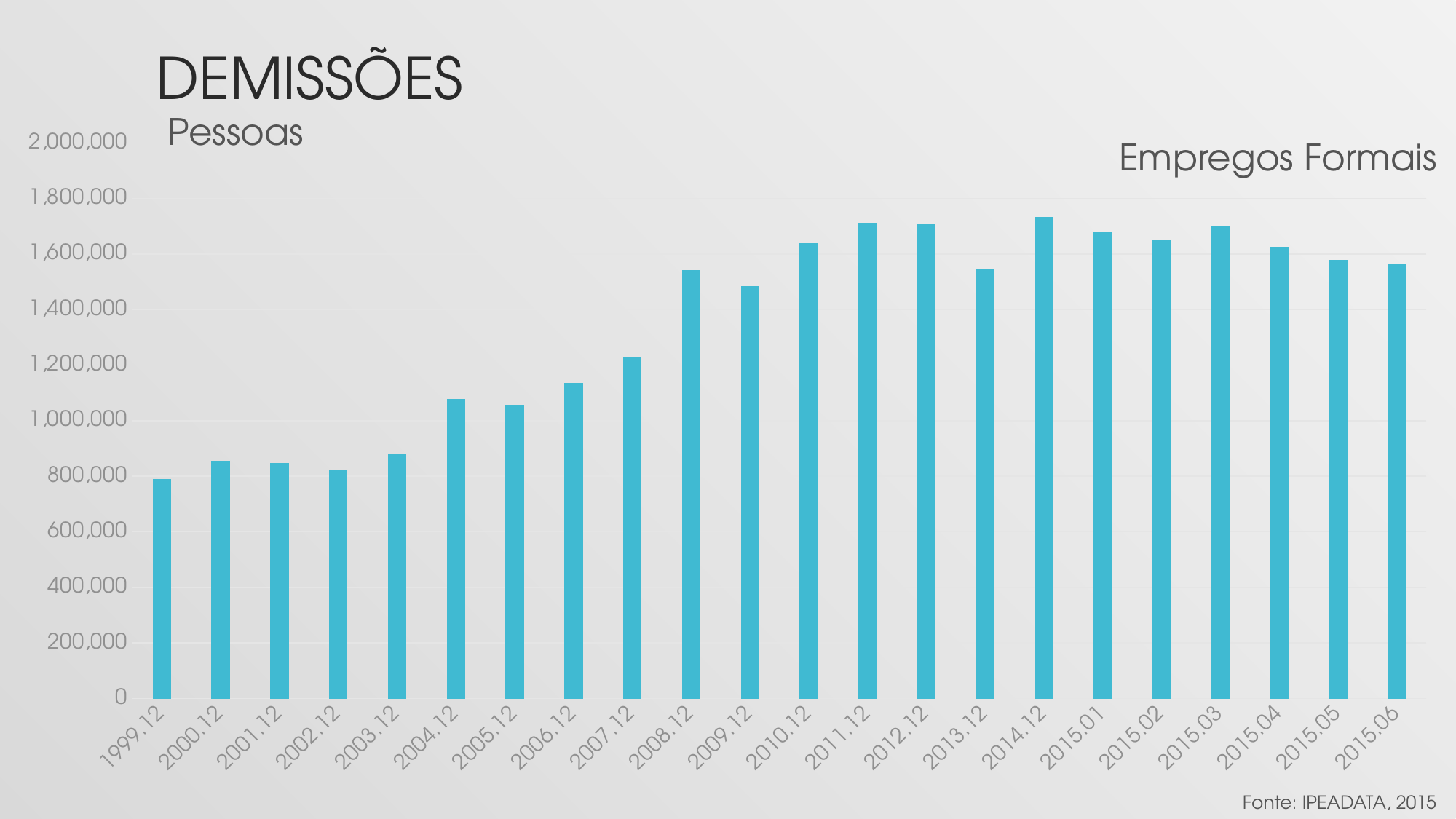

# demissões
Pessoas

### Chart

| Category |  |
|---|---|
| 1999.12 | 790647.0 |
| 2000.12 | 856818.0 |
| 2001.12 | 847919.0 |
| 2002.12 | 820473.0 |
| 2003.12 | 881481.0 |
| 2004.12 | 1077912.0 |
| 2005.12 | 1055144.0 |
| 2006.12 | 1136781.0 |
| 2007.12 | 1227542.0 |
| 2008.12 | 1542245.0 |
| 2009.12 | 1483673.0 |
| 2010.12 | 1638073.0 |
| 2011.12 | 1713223.0 |
| 2012.12 | 1708160.0 |
| 2013.12 | 1543966.0 |
| 2014.12 | 1732404.0 |
| 2015.01 | 1681868.0 |
| 2015.02 | 1649118.0 |
| 2015.03 | 1699937.0 |
| 2015.04 | 1625509.0 |
| 2015.05 | 1580244.0 |
| 2015.06 | 1564534.0 |
Empregos Formais
Fonte: IPEADATA, 2015